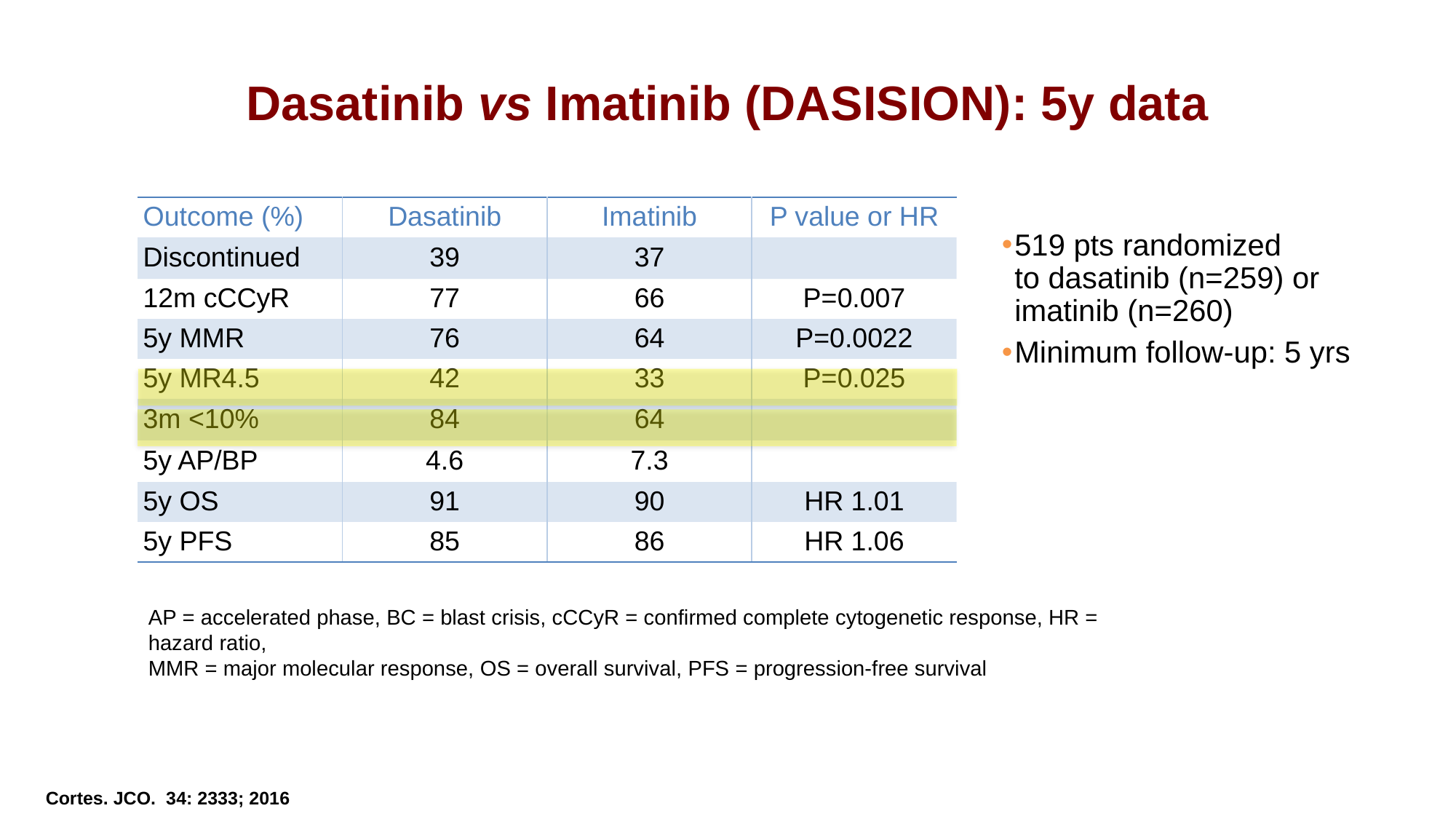

# Dasatinib vs Imatinib (DASISION): 5y data
| Outcome (%) | Dasatinib | Imatinib | P value or HR |
| --- | --- | --- | --- |
| Discontinued | 39 | 37 |  |
| 12m cCCyR | 77 | 66 | P=0.007 |
| 5y MMR | 76 | 64 | P=0.0022 |
| 5y MR4.5 | 42 | 33 | P=0.025 |
| 3m <10% | 84 | 64 |  |
| 5y AP/BP | 4.6 | 7.3 |  |
| 5y OS | 91 | 90 | HR 1.01 |
| 5y PFS | 85 | 86 | HR 1.06 |
519 pts randomized
to dasatinib (n=259) or imatinib (n=260)
Minimum follow-up: 5 yrs

AP = accelerated phase, BC = blast crisis, cCCyR = confirmed complete cytogenetic response, HR = hazard ratio,
MMR = major molecular response, OS = overall survival, PFS = progression-free survival
Cortes. JCO.  34: 2333; 2016